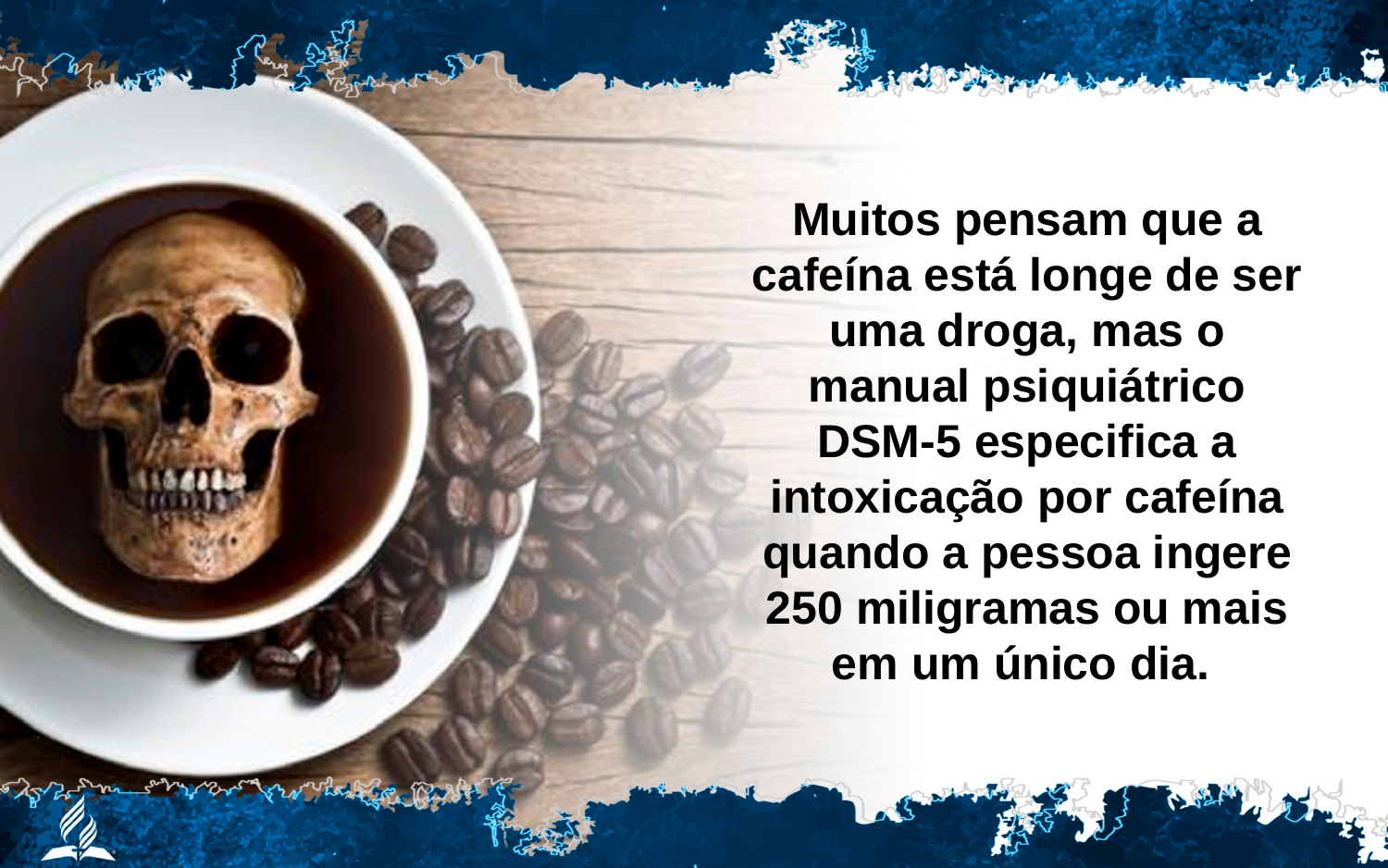

Muitos pensam que a cafeína está longe de ser uma droga, mas o manual psiquiátrico DSM-5 especifica a intoxicação por cafeína quando a pessoa ingere 250 miligramas ou mais em um único dia.